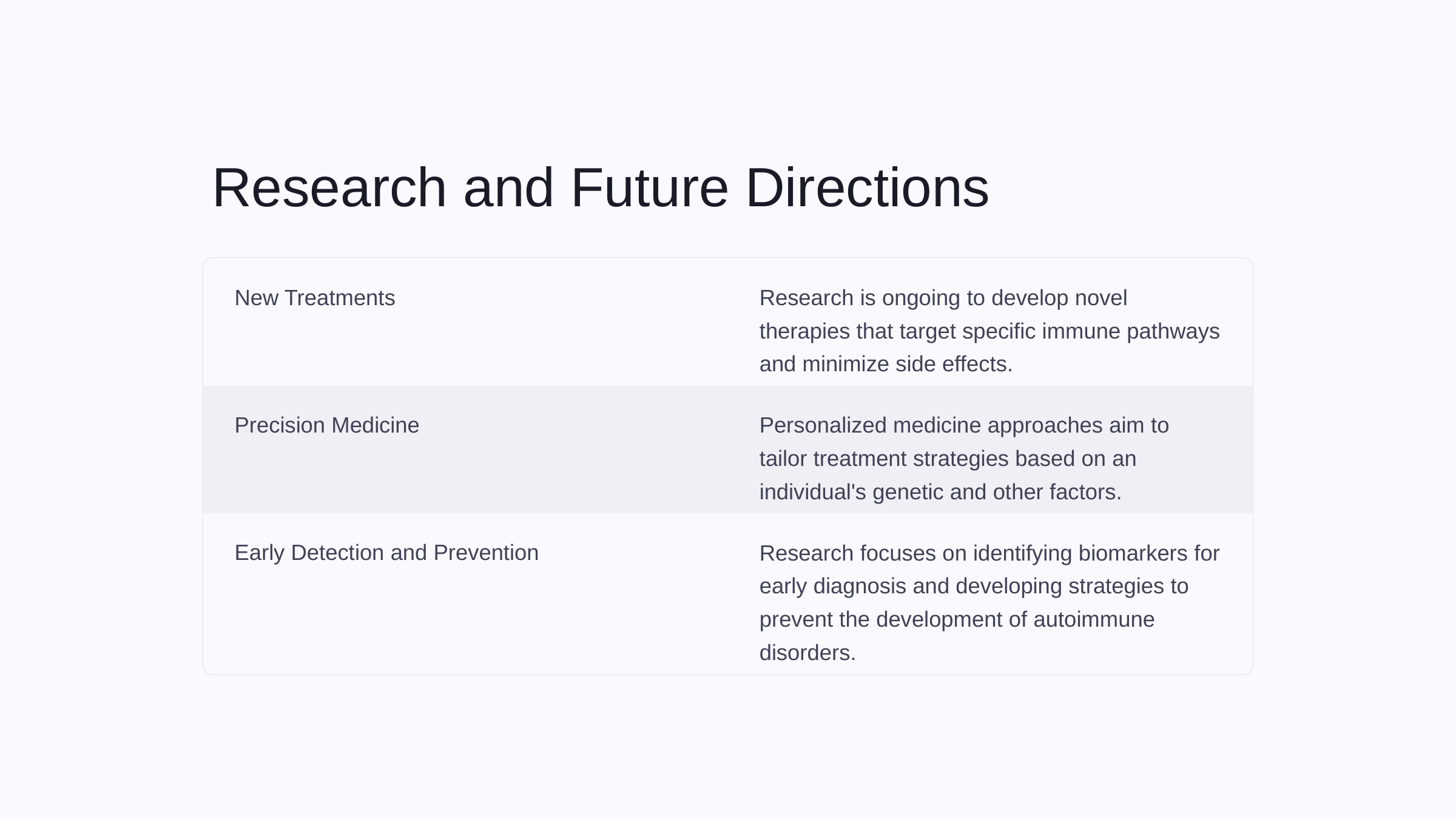

Research and Future Directions

New Treatments
Research is ongoing to develop novel therapies that target specific immune pathways and minimize side effects.

Precision Medicine
Personalized medicine approaches aim to tailor treatment strategies based on an individual's genetic and other factors.

Early Detection and Prevention
Research focuses on identifying biomarkers for early diagnosis and developing strategies to prevent the development of autoimmune disorders.